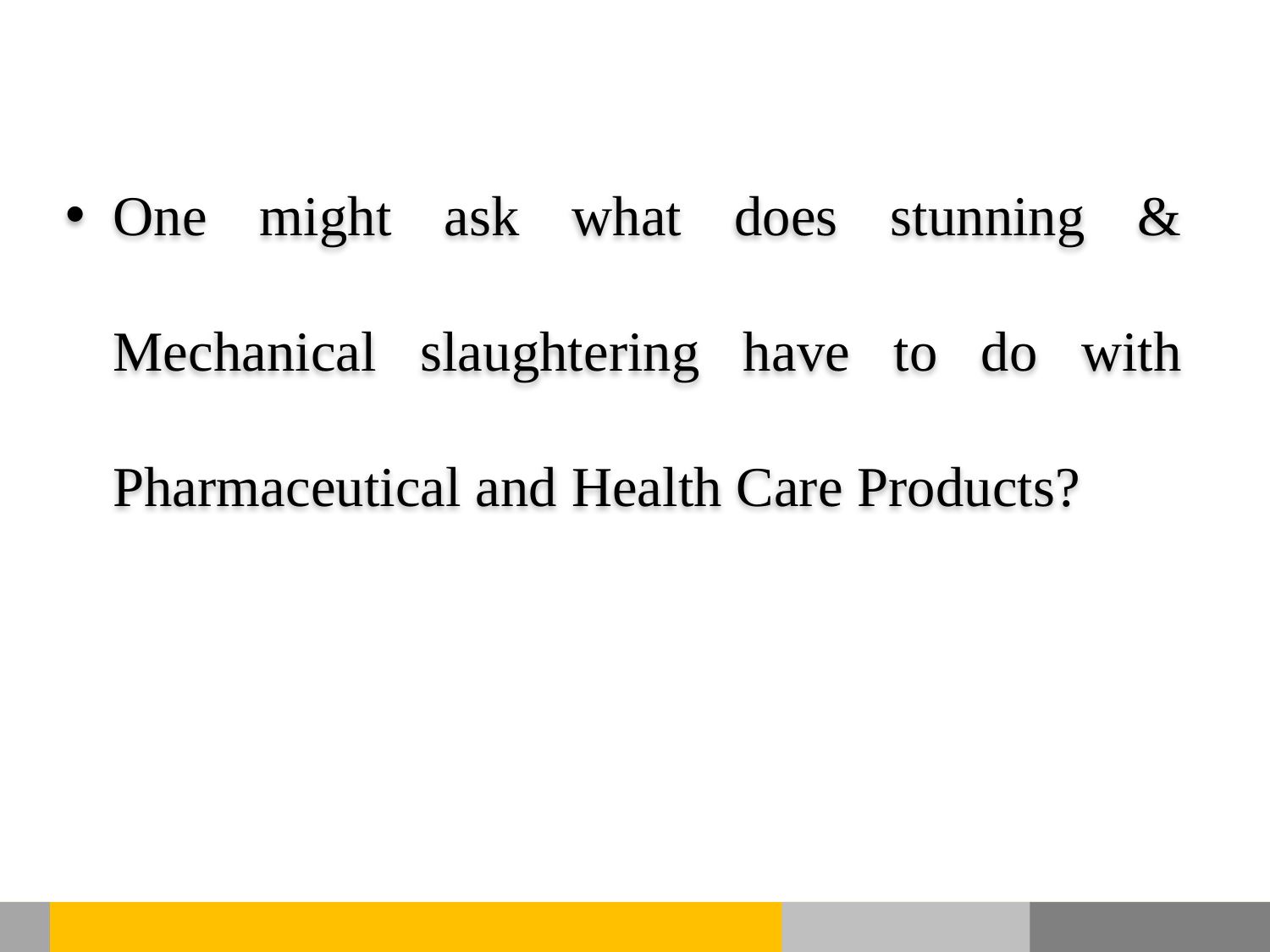

One might ask what does stunning & Mechanical slaughtering have to do with Pharmaceutical and Health Care Products?